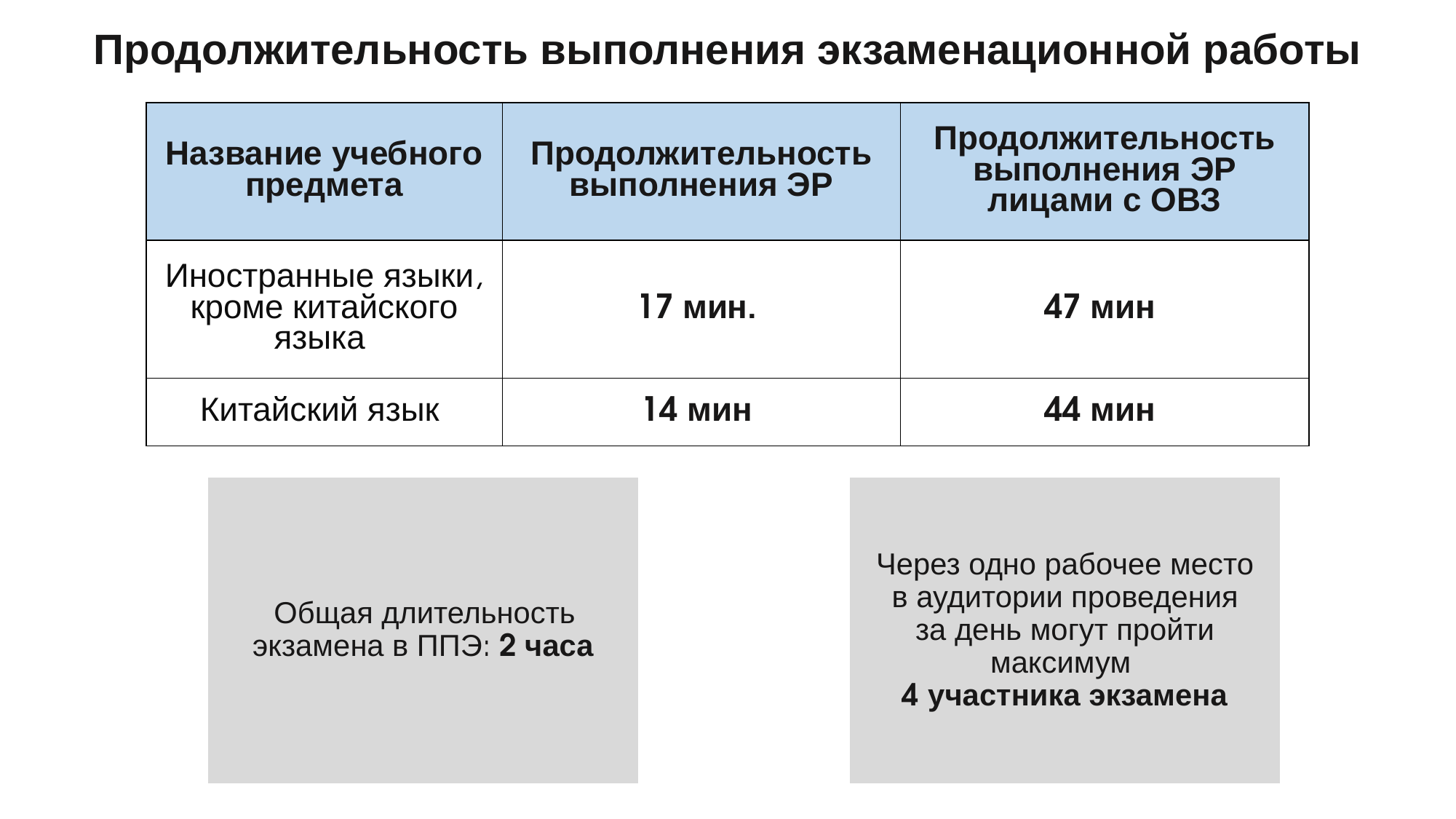

Продолжительность выполнения экзаменационной работы
| Название учебного предмета | Продолжительность выполнения ЭР | Продолжительность выполнения ЭР лицами с ОВЗ |
| --- | --- | --- |
| Иностранные языки, кроме китайского языка | 17 мин. | 47 мин |
| Китайский язык | 14 мин | 44 мин |
Общая длительность экзамена в ППЭ: 2 часа
Через одно рабочее место в аудитории проведения за день могут пройти максимум
4 участника экзамена